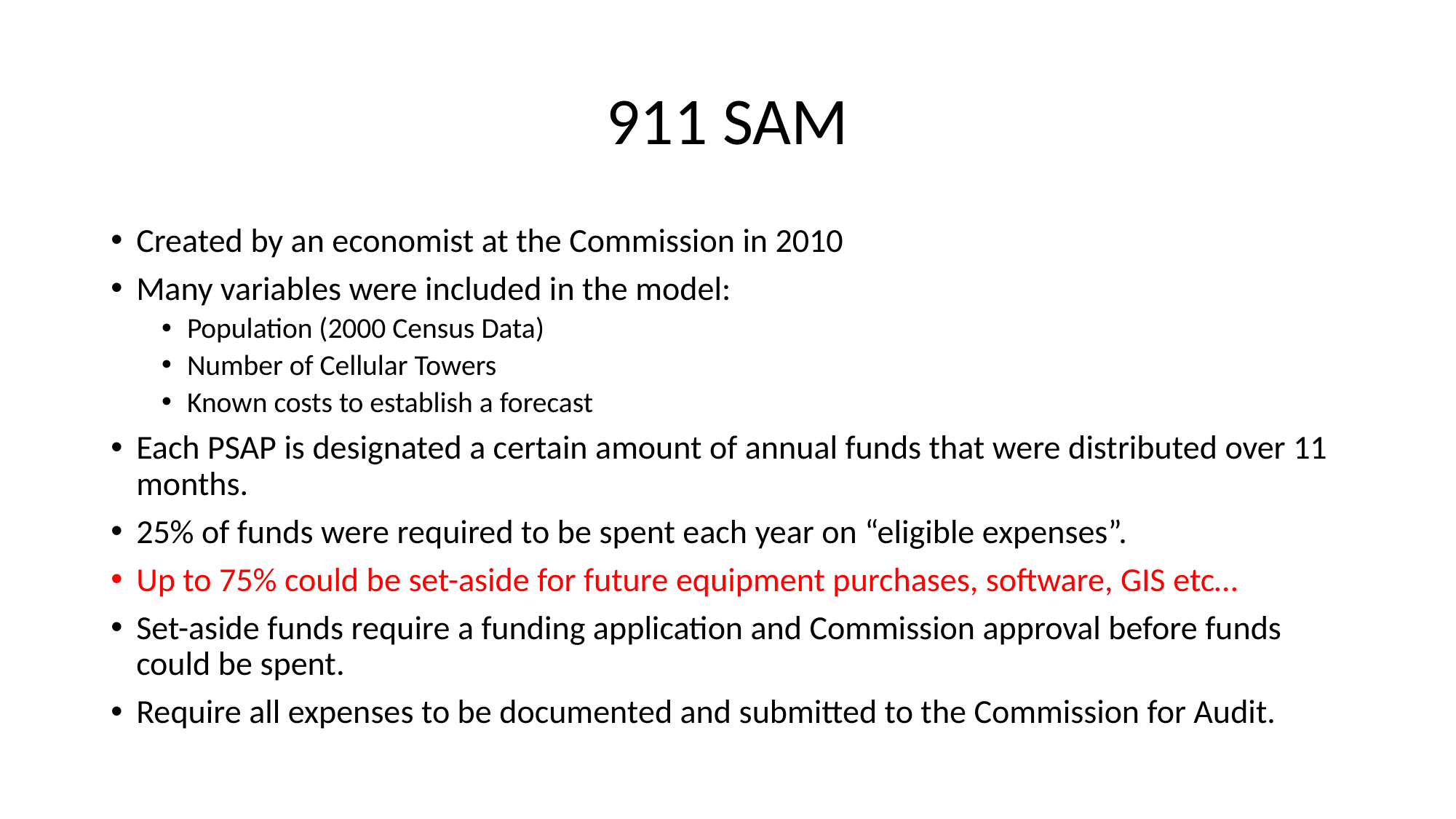

# 911 SAM
Created by an economist at the Commission in 2010
Many variables were included in the model:
Population (2000 Census Data)
Number of Cellular Towers
Known costs to establish a forecast
Each PSAP is designated a certain amount of annual funds that were distributed over 11 months.
25% of funds were required to be spent each year on “eligible expenses”.
Up to 75% could be set-aside for future equipment purchases, software, GIS etc…
Set-aside funds require a funding application and Commission approval before funds could be spent.
Require all expenses to be documented and submitted to the Commission for Audit.